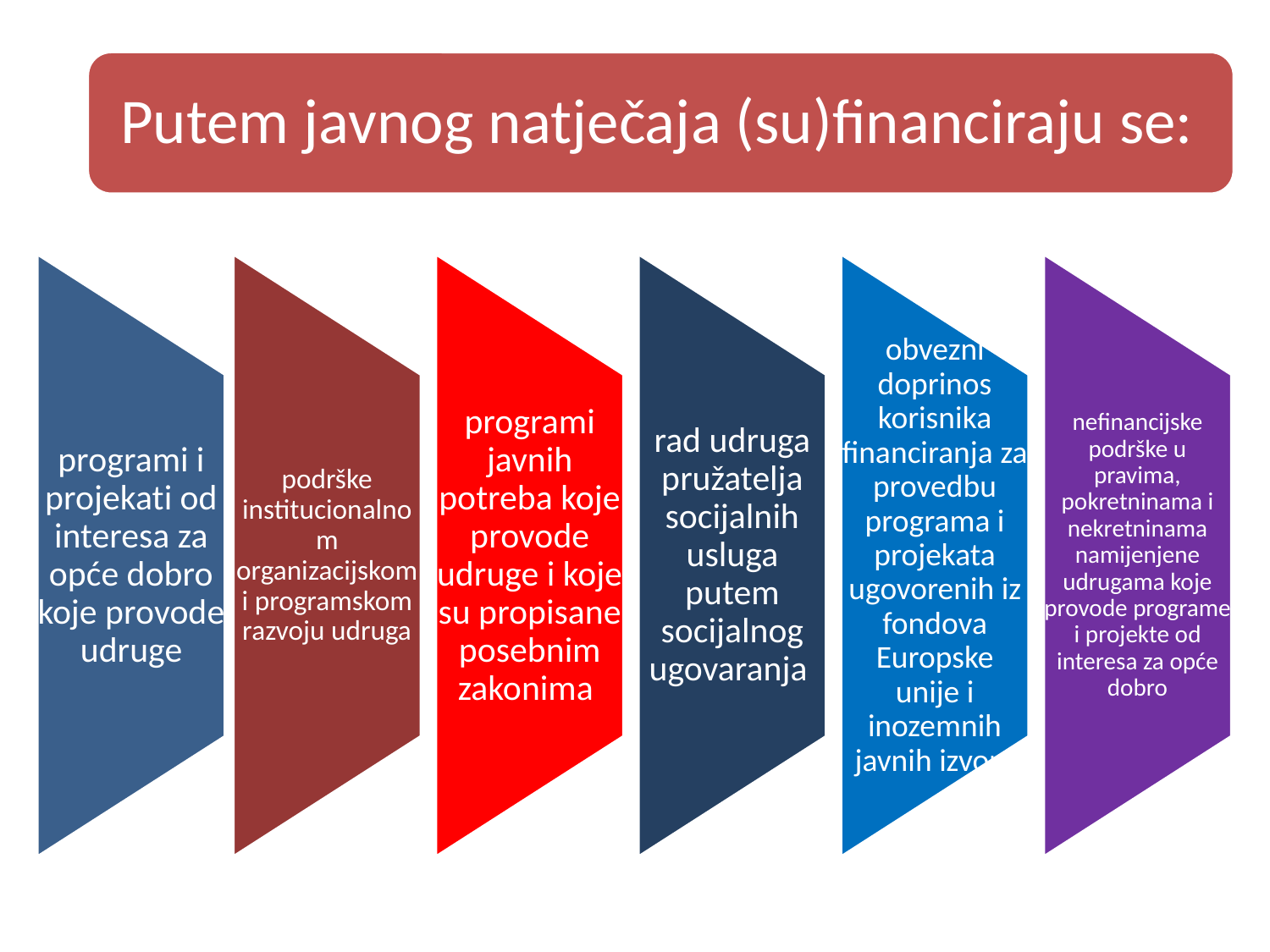

Putem javnog natječaja (su)financiraju se:
programi i projekati od interesa za opće dobro koje provode udruge
podrške institucionalnom organizacijskom i programskom razvoju udruga
programi javnih potreba koje provode udruge i koje su propisane posebnim zakonima
rad udruga pružatelja socijalnih usluga putem socijalnog ugovaranja
obvezni doprinos korisnika financiranja za provedbu programa i projekata ugovorenih iz fondova Europske unije i inozemnih javnih izvora
nefinancijske podrške u pravima, pokretninama i nekretninama namijenjene udrugama koje provode programe i projekte od interesa za opće dobro